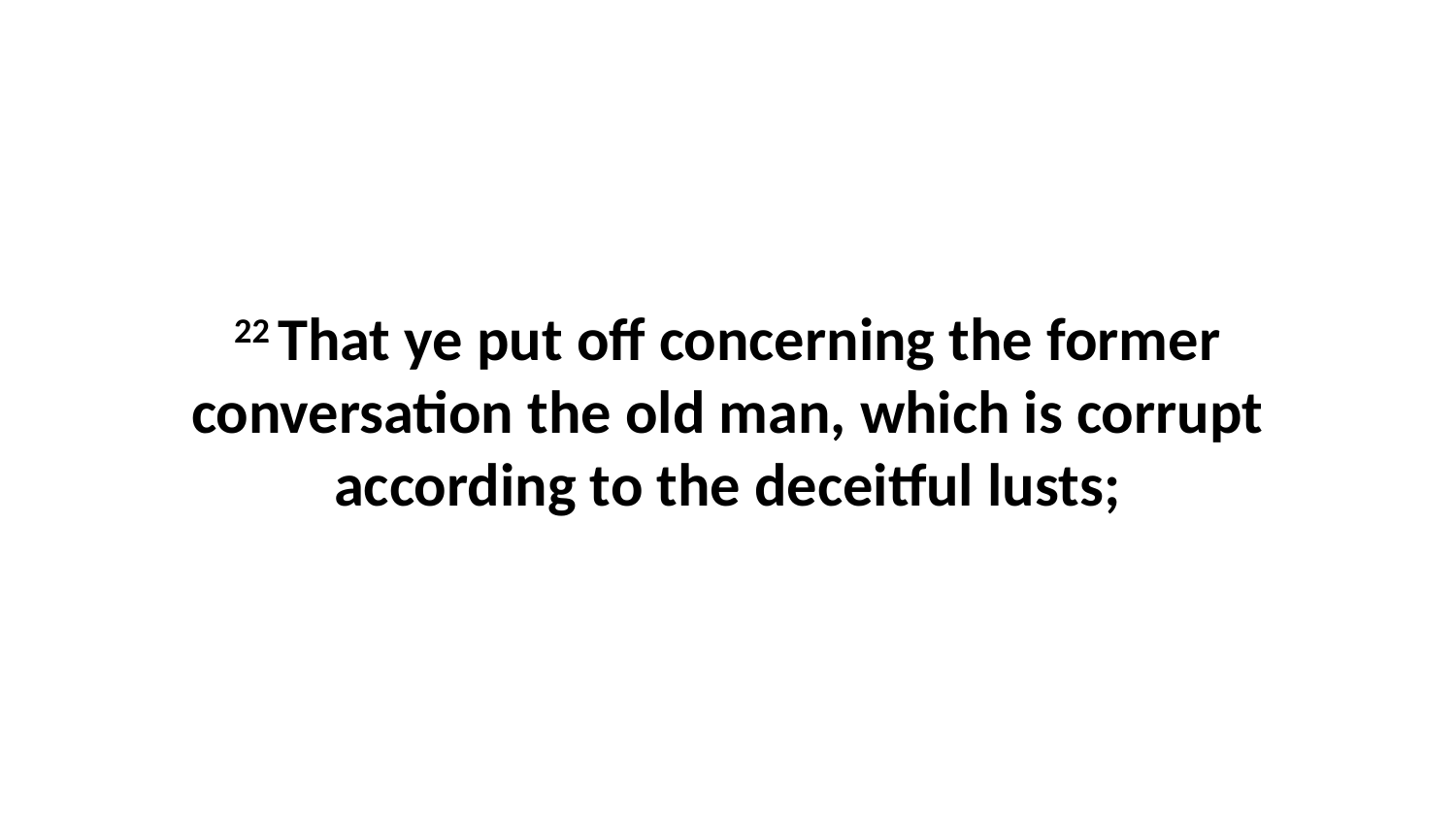

22 That ye put off concerning the former conversation the old man, which is corrupt according to the deceitful lusts;